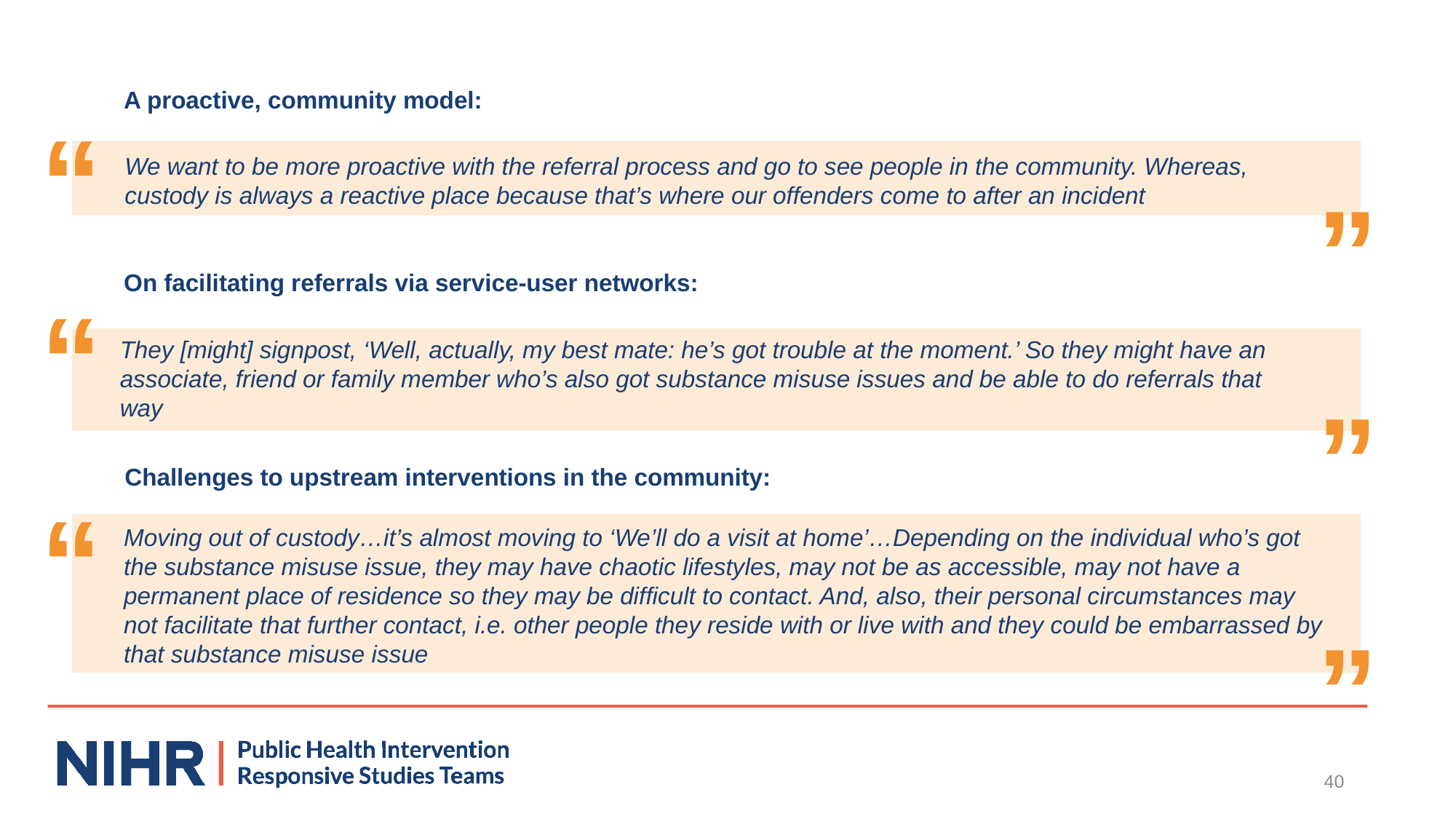

A proactive, community model:
“

We want to be more proactive with the referral process and go to see people in the community. Whereas, custody is always a reactive place because that’s where our offenders come to after an incident
”
On facilitating referrals via service-user networks:
“

They [might] signpost, ‘Well, actually, my best mate: he’s got trouble at the moment.’ So they might have an associate, friend or family member who’s also got substance misuse issues and be able to do referrals that way
”
Challenges to upstream interventions in the community:
“

Moving out of custody…it’s almost moving to ‘We’ll do a visit at home’…Depending on the individual who’s got the substance misuse issue, they may have chaotic lifestyles, may not be as accessible, may not have a permanent place of residence so they may be difficult to contact. And, also, their personal circumstances may not facilitate that further contact, i.e. other people they reside with or live with and they could be embarrassed by that substance misuse issue
”
40